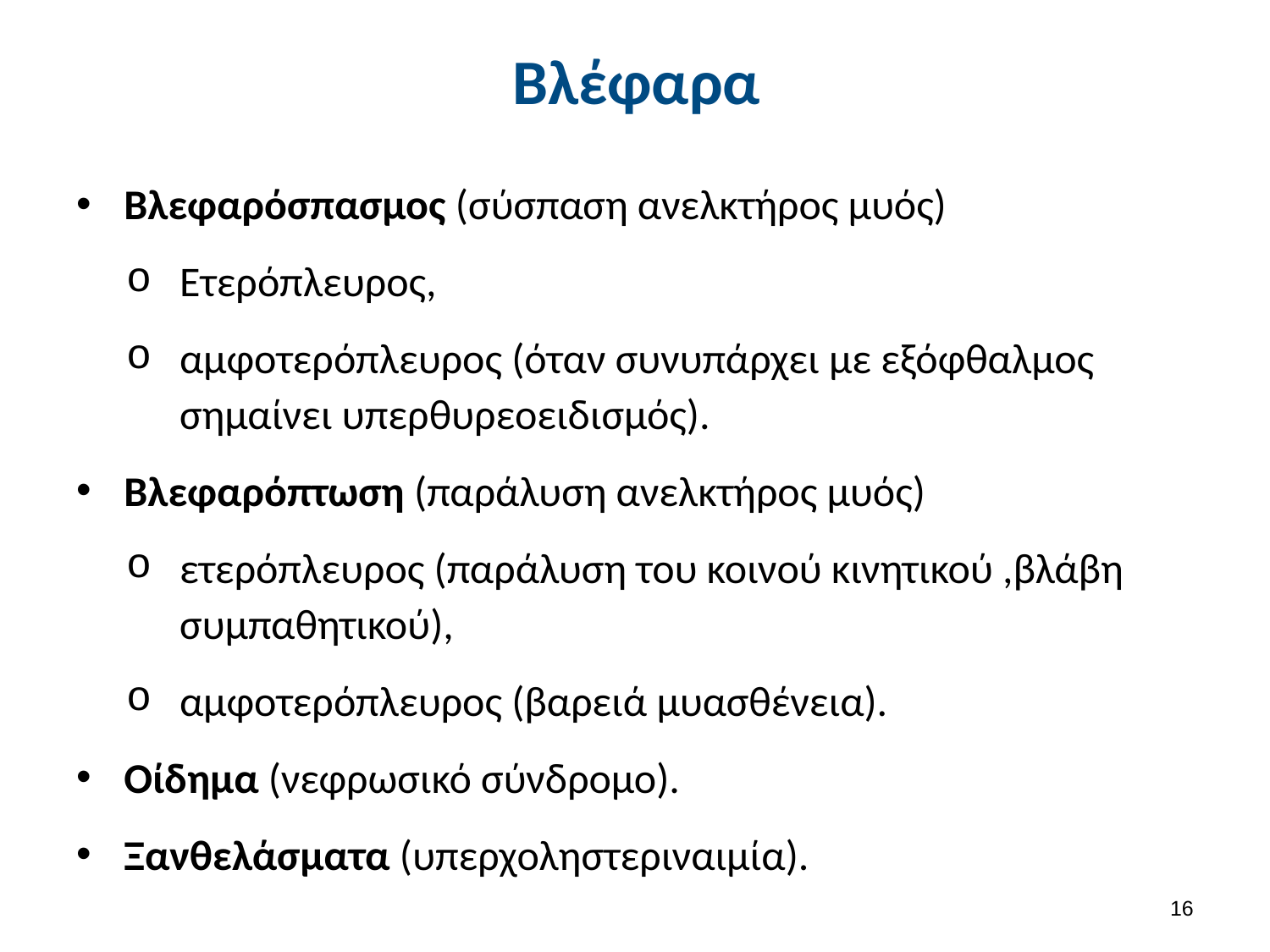

# Βλέφαρα
Βλεφαρόσπασμος (σύσπαση ανελκτήρος μυός)
Ετερόπλευρος,
αμφοτερόπλευρος (όταν συνυπάρχει με εξόφθαλμος σημαίνει υπερθυρεοειδισμός).
Βλεφαρόπτωση (παράλυση ανελκτήρος μυός)
ετερόπλευρος (παράλυση του κοινού κινητικού ,βλάβη συμπαθητικού),
αμφοτερόπλευρος (βαρειά μυασθένεια).
Οίδημα (νεφρωσικό σύνδρομο).
Ξανθελάσματα (υπερχοληστεριναιμία).
16